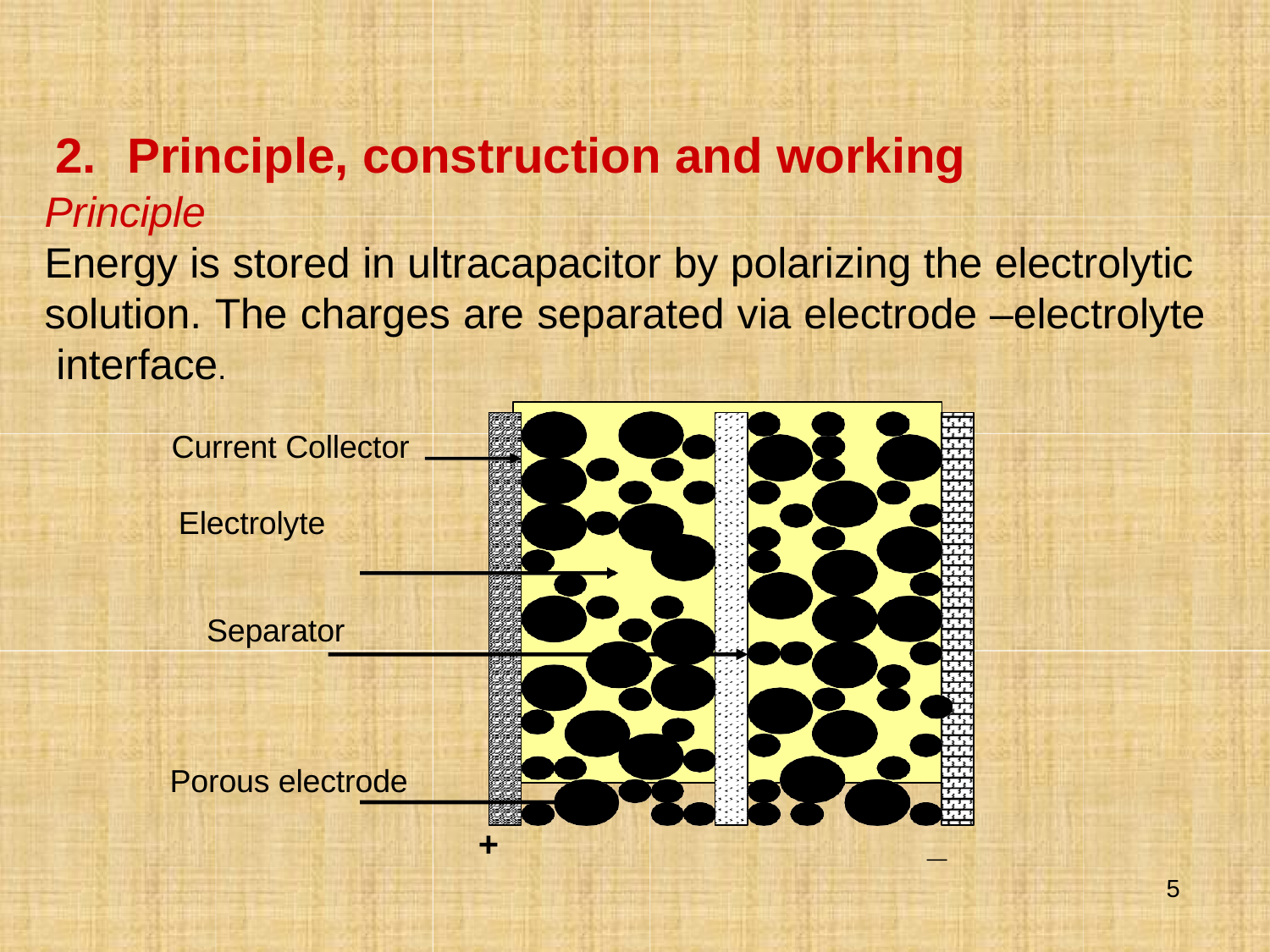

# 2.	Principle, construction and working
Principle
Energy is stored in ultracapacitor by polarizing the electrolytic  solution. The charges are separated via electrode –electrolyte  interface.
Current Collector  Electrolyte

Separator

Porous electrode
+
_
5